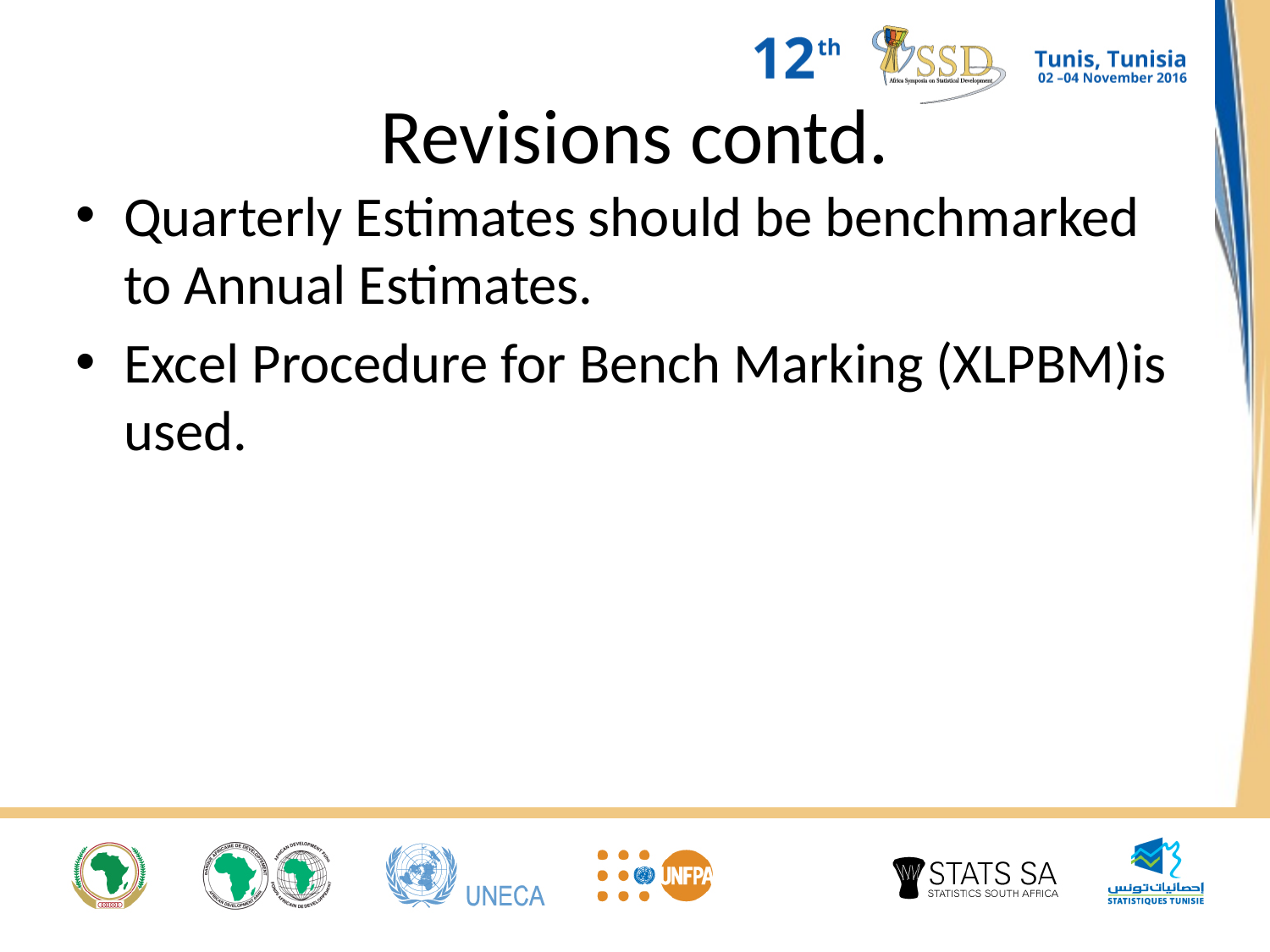

# Revisions contd.
Quarterly Estimates should be benchmarked to Annual Estimates.
Excel Procedure for Bench Marking (XLPBM)is used.